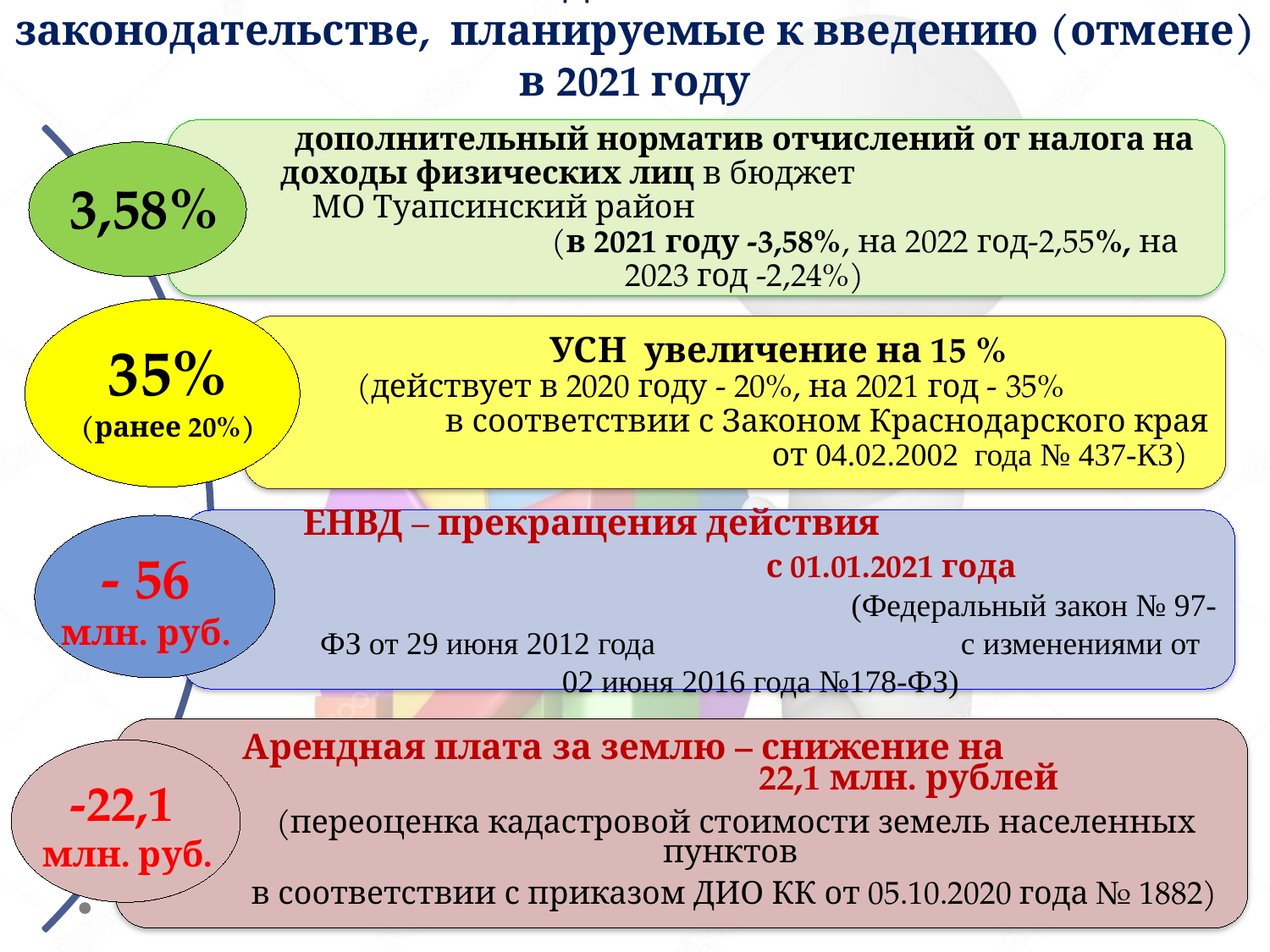

# Изменения в бюджетном и налоговом  законодательстве,  планируемые к введению (отмене) в 2021 году
дополнительный норматив отчислений от налога на доходы физических лиц в бюджет                                                 МО Туапсинский район                                                                                               (в 2021 году -3,58%, на 2022 год-2,55%, на 2023 год -2,24%)
УСН  увеличение на 15 %
(действует в 2020 году - 20%, на 2021 год - 35%                              в соответствии с Законом Краснодарского края                                                  от 04.02.2002  года № 437-КЗ)
ЕНВД – прекращения действия                                                                                           с 01.01.2021 года                                                                                              (Федеральный закон № 97-ФЗ от 29 июня 2012 года                                      с изменениями от 02 июня 2016 года №178-ФЗ)
Арендная плата за землю – снижение на                                                                  22,1 млн. рублей
 (переоценка кадастровой стоимости земель населенных пунктов
в соответствии с приказом ДИО КК от 05.10.2020 года № 1882)
3,58%
35%
(ранее 20%)
- 56 млн. руб.
-22,1
млн. руб.